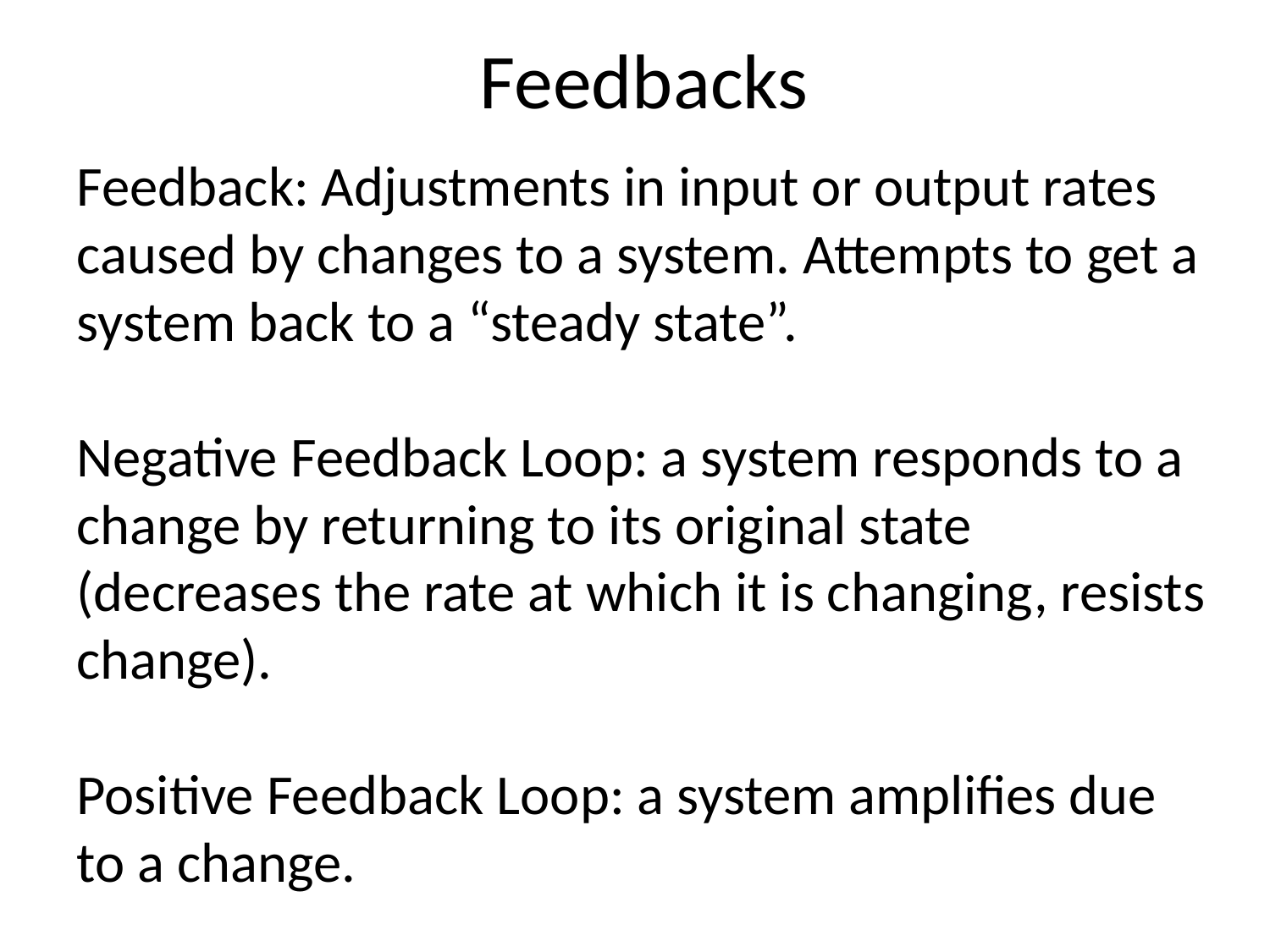

Feedbacks
Feedback: Adjustments in input or output rates caused by changes to a system. Attempts to get a system back to a “steady state”.

Negative Feedback Loop: a system responds to a change by returning to its original state (decreases the rate at which it is changing, resists change).

Positive Feedback Loop: a system amplifies due to a change.